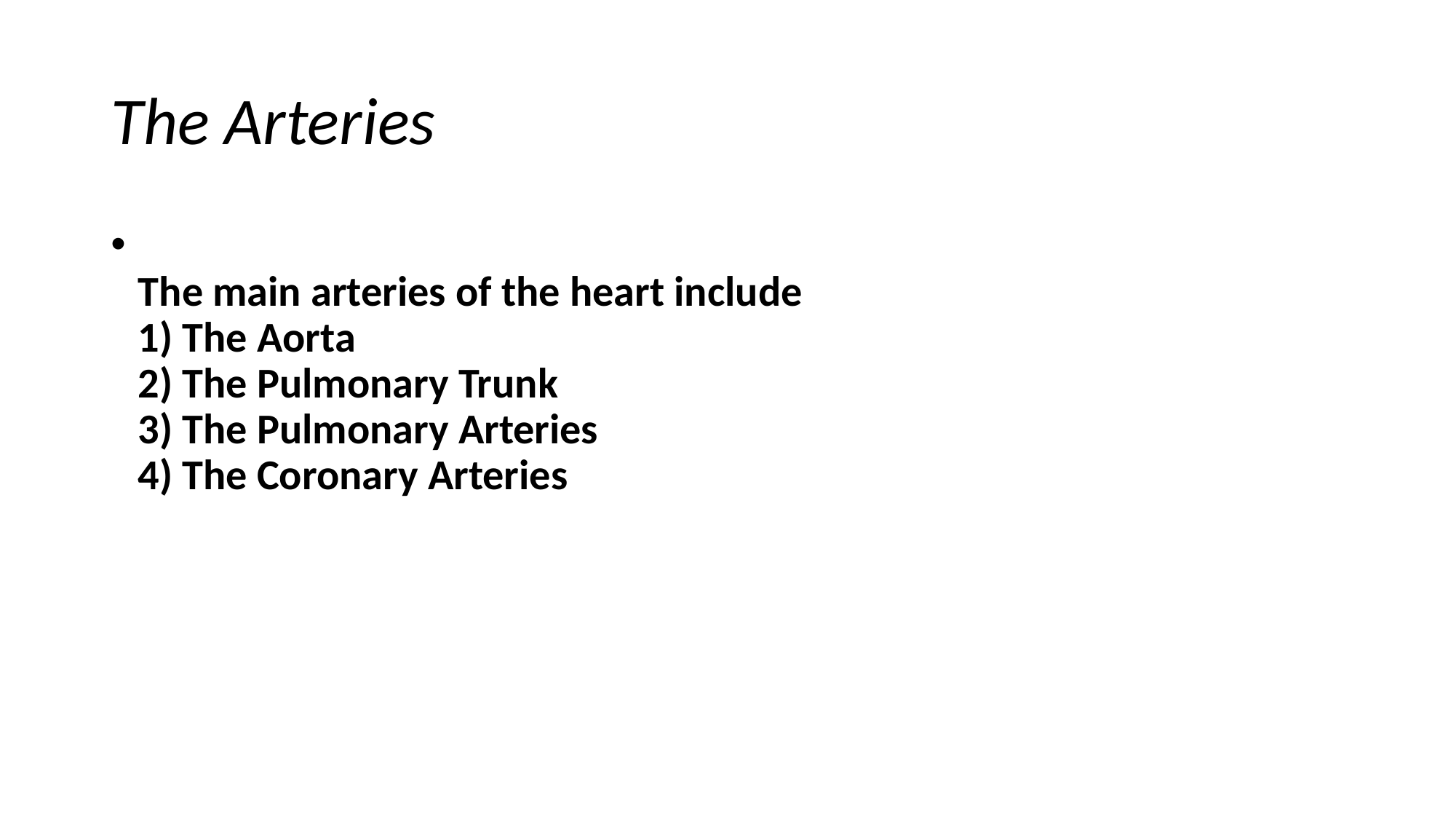

# The Arteries
The main arteries of the heart include
1) The Aorta
2) The Pulmonary Trunk
3) The Pulmonary Arteries
4) The Coronary Arteries